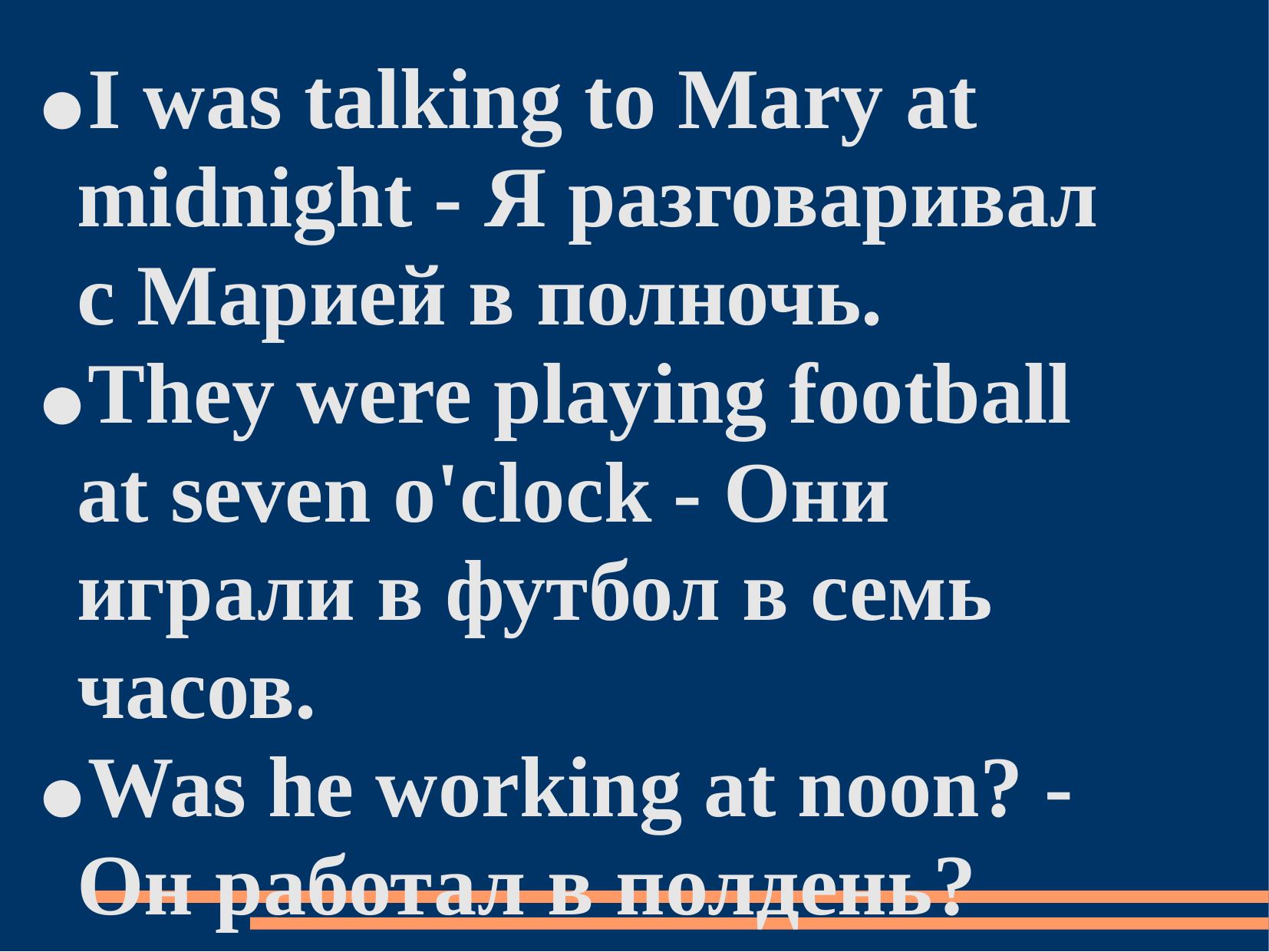

I was talking to Mary at midnight - Я разговаривал с Марией в полночь.
They were playing football at seven o'clock - Они играли в футбол в семь часов.
Was he working at noon? - Он работал в полдень?